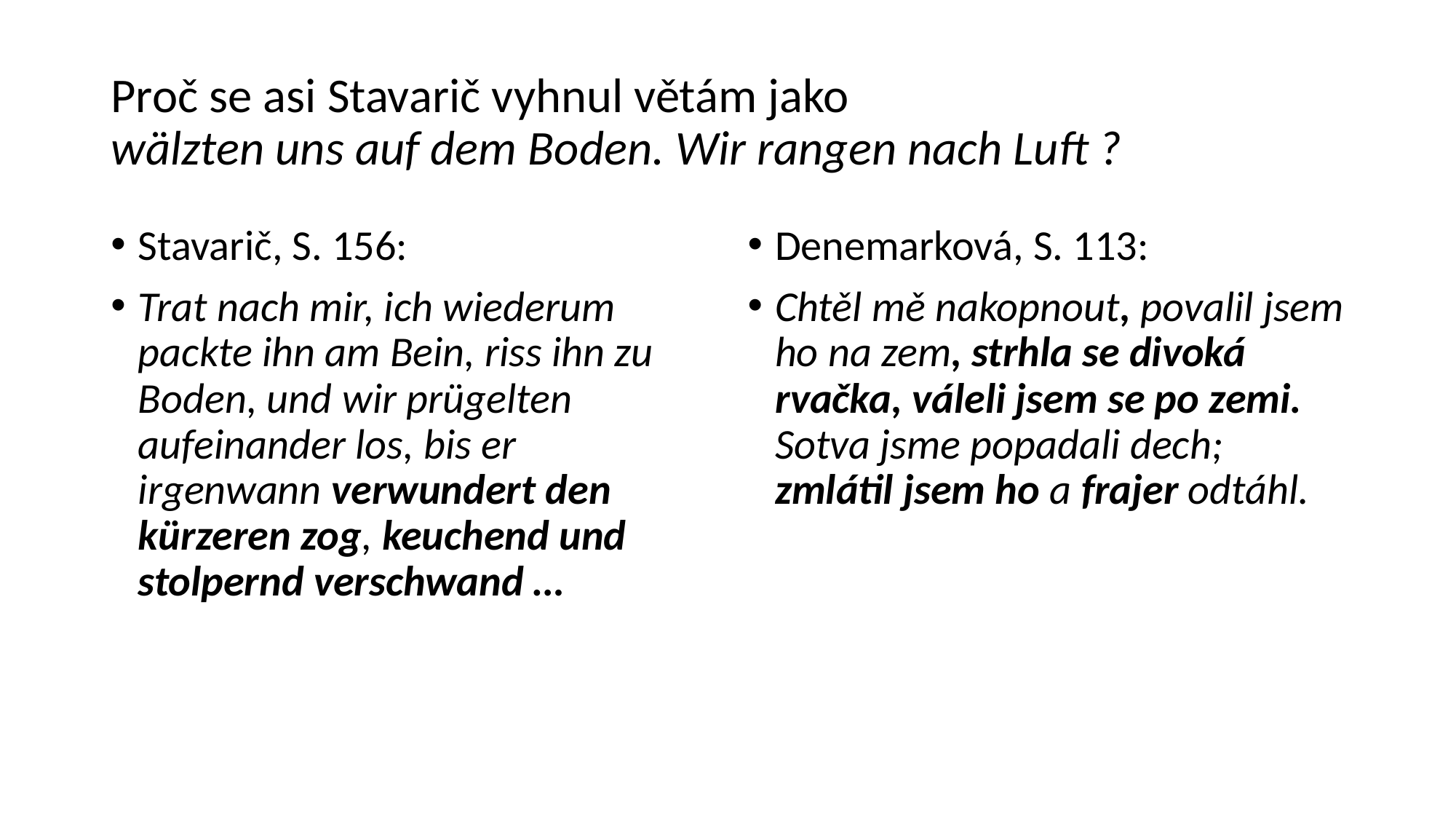

# Proč se asi Stavarič vyhnul větám jako wälzten uns auf dem Boden. Wir rangen nach Luft ?
Stavarič, S. 156:
Trat nach mir, ich wiederum packte ihn am Bein, riss ihn zu Boden, und wir prügelten aufeinander los, bis er irgenwann verwundert den kürzeren zog, keuchend und stolpernd verschwand …

Denemarková, S. 113:
Chtěl mě nakopnout, povalil jsem ho na zem, strhla se divoká rvačka, váleli jsem se po zemi. Sotva jsme popadali dech; zmlátil jsem ho a frajer odtáhl.